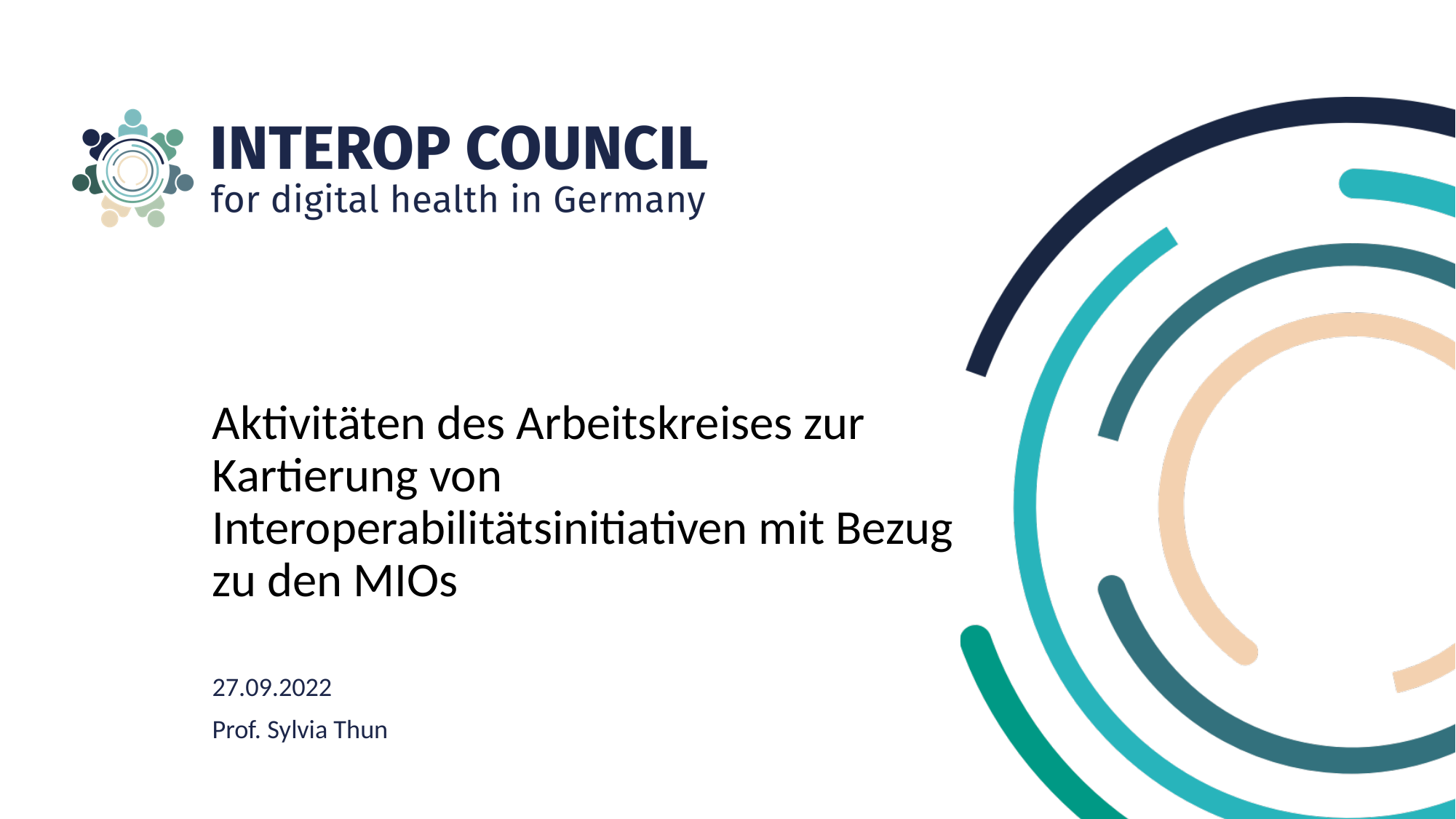

# Aktivitäten des Arbeitskreises zur Kartierung von Interoperabilitätsinitiativen mit Bezug zu den MIOs
27.09.2022
Prof. Sylvia Thun